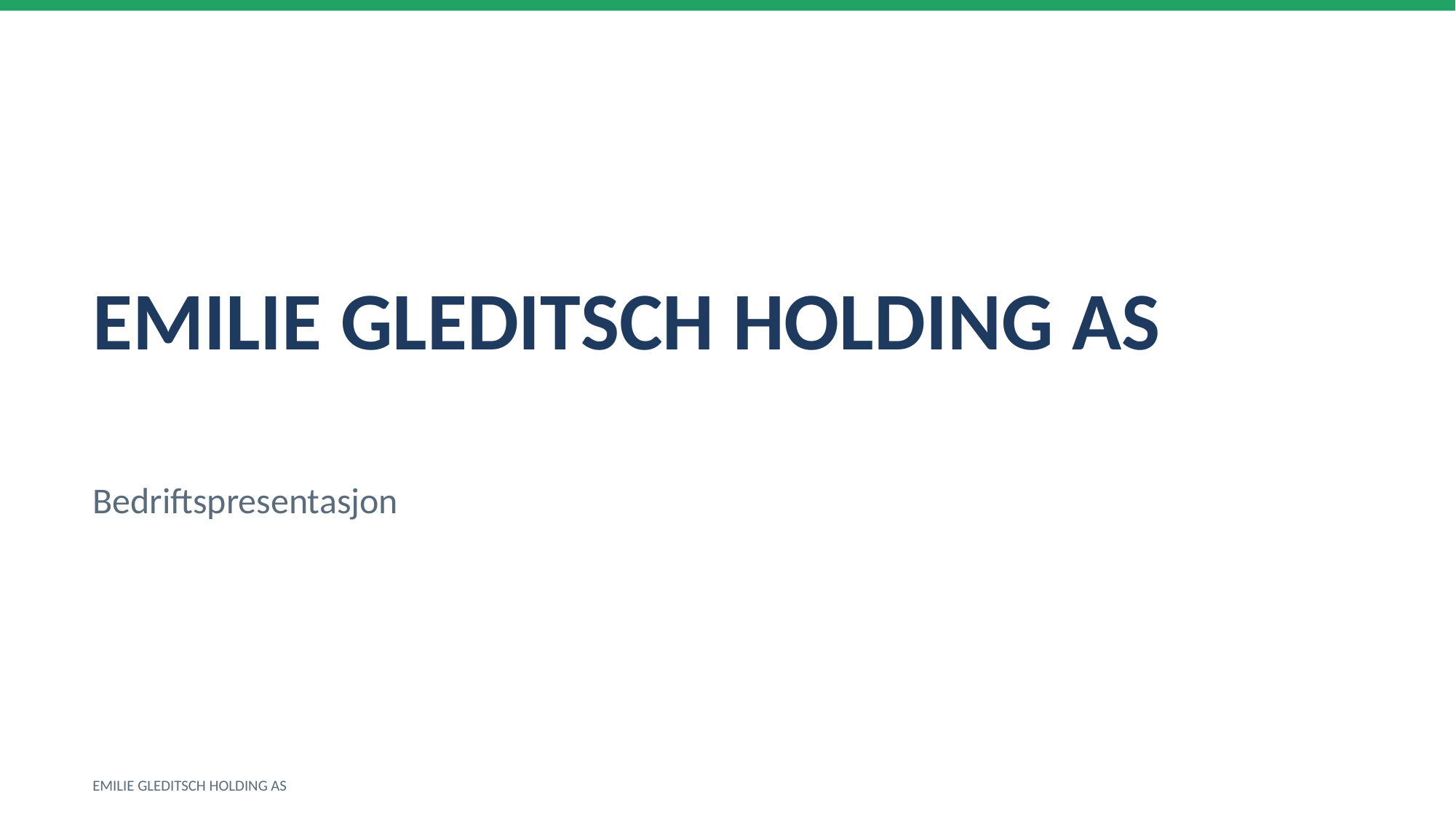

EMILIE GLEDITSCH HOLDING AS
Bedriftspresentasjon
EMILIE GLEDITSCH HOLDING AS